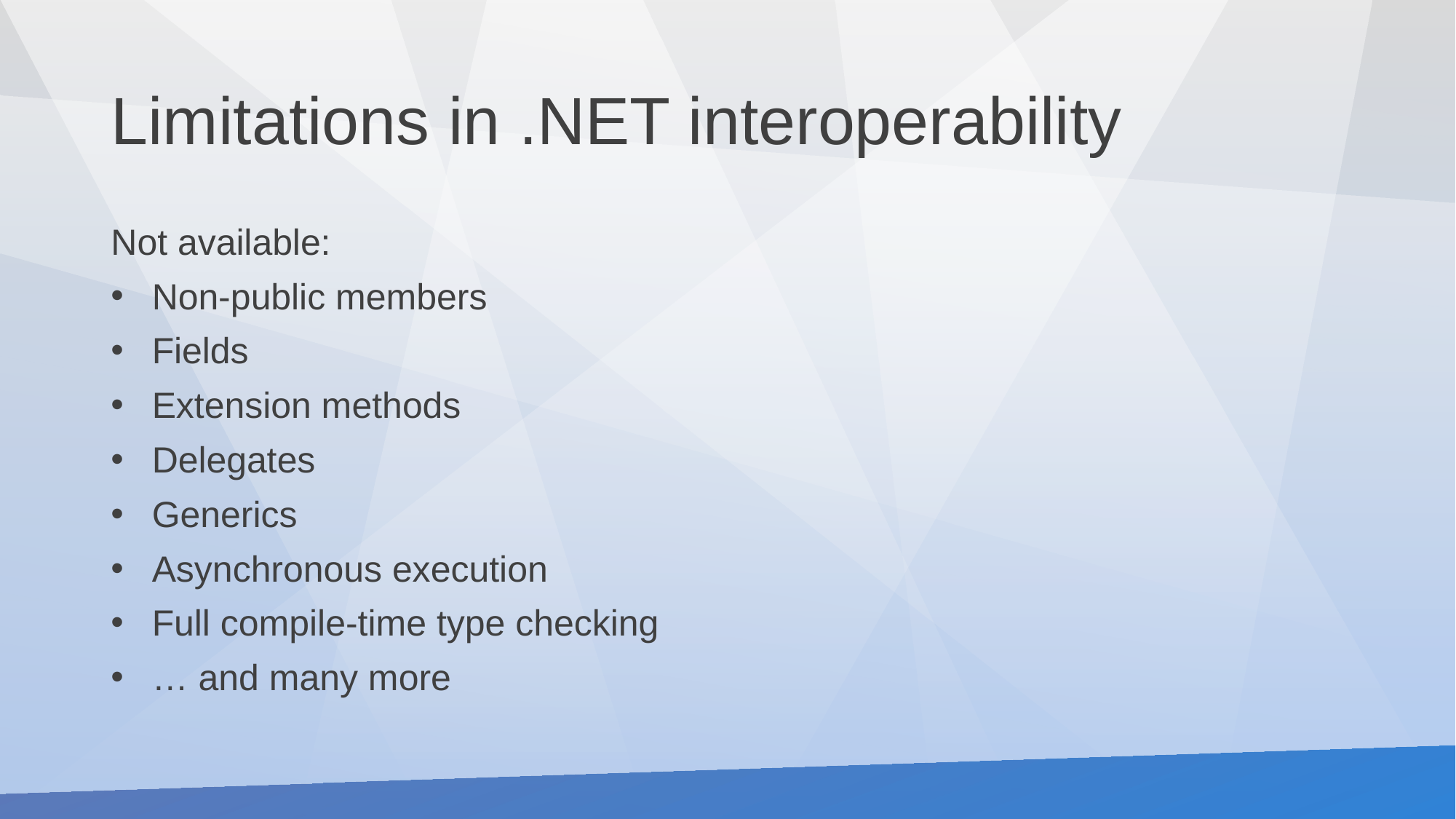

# Limitations in .NET interoperability
Not available:
Non-public members
Fields
Extension methods
Delegates
Generics
Asynchronous execution
Full compile-time type checking
… and many more